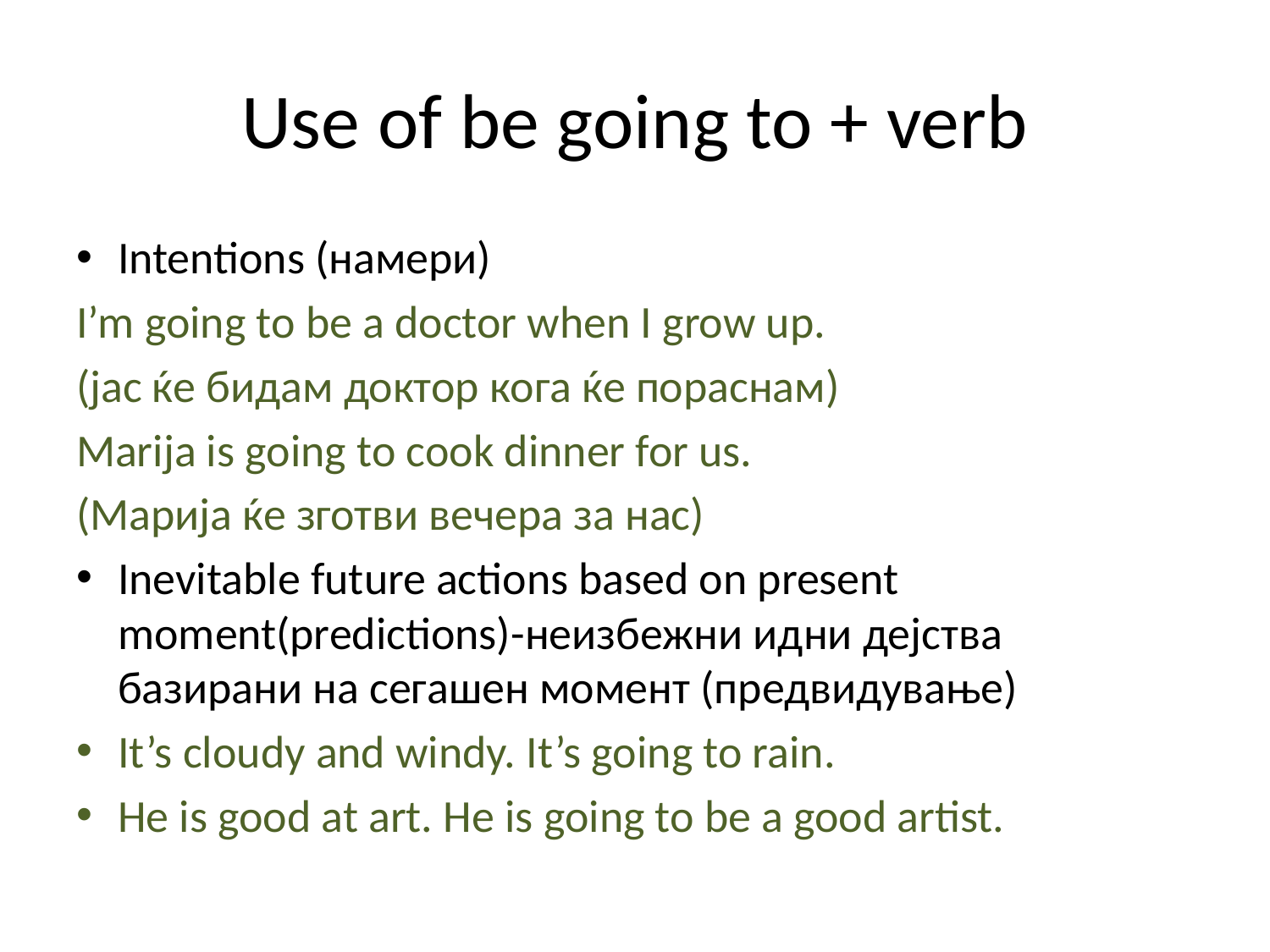

# Use of be going to + verb
Intentions (намери)
I’m going to be a doctor when I grow up.
(јас ќе бидам доктор кога ќе пораснам)
Marija is going to cook dinner for us.
(Марија ќе зготви вечера за нас)
Inevitable future actions based on present moment(predictions)-неизбежни идни дејства базирани на сегашен момент (предвидување)
It’s cloudy and windy. It’s going to rain.
He is good at art. He is going to be a good artist.